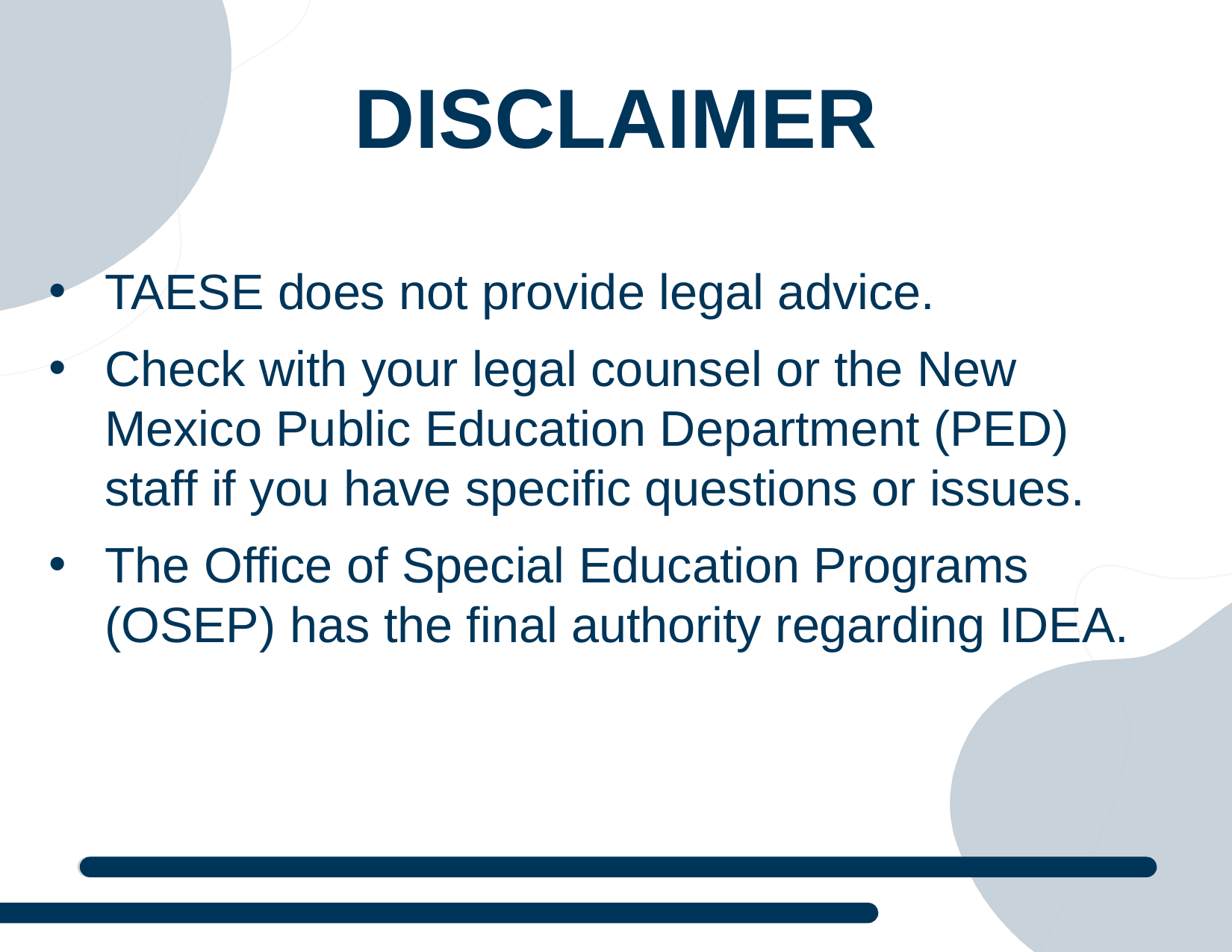

# Disclaimer
TAESE does not provide legal advice.
Check with your legal counsel or the New Mexico Public Education Department (PED) staff if you have specific questions or issues.
The Office of Special Education Programs (OSEP) has the final authority regarding IDEA.